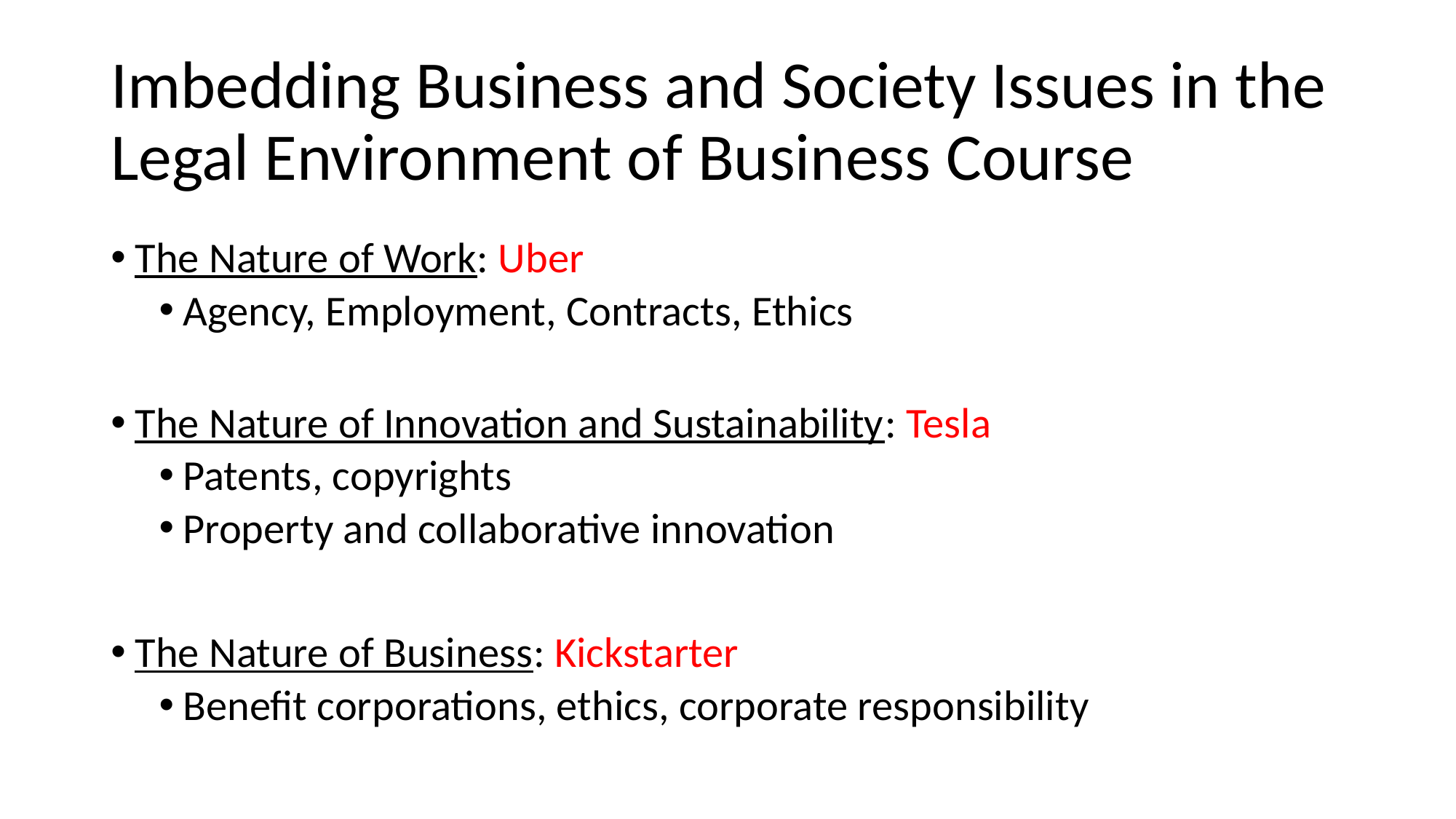

# Imbedding Business and Society Issues in the Legal Environment of Business Course
The Nature of Work: Uber
Agency, Employment, Contracts, Ethics

The Nature of Innovation and Sustainability: Tesla
Patents, copyrights
Property and collaborative innovation

The Nature of Business: Kickstarter
Benefit corporations, ethics, corporate responsibility